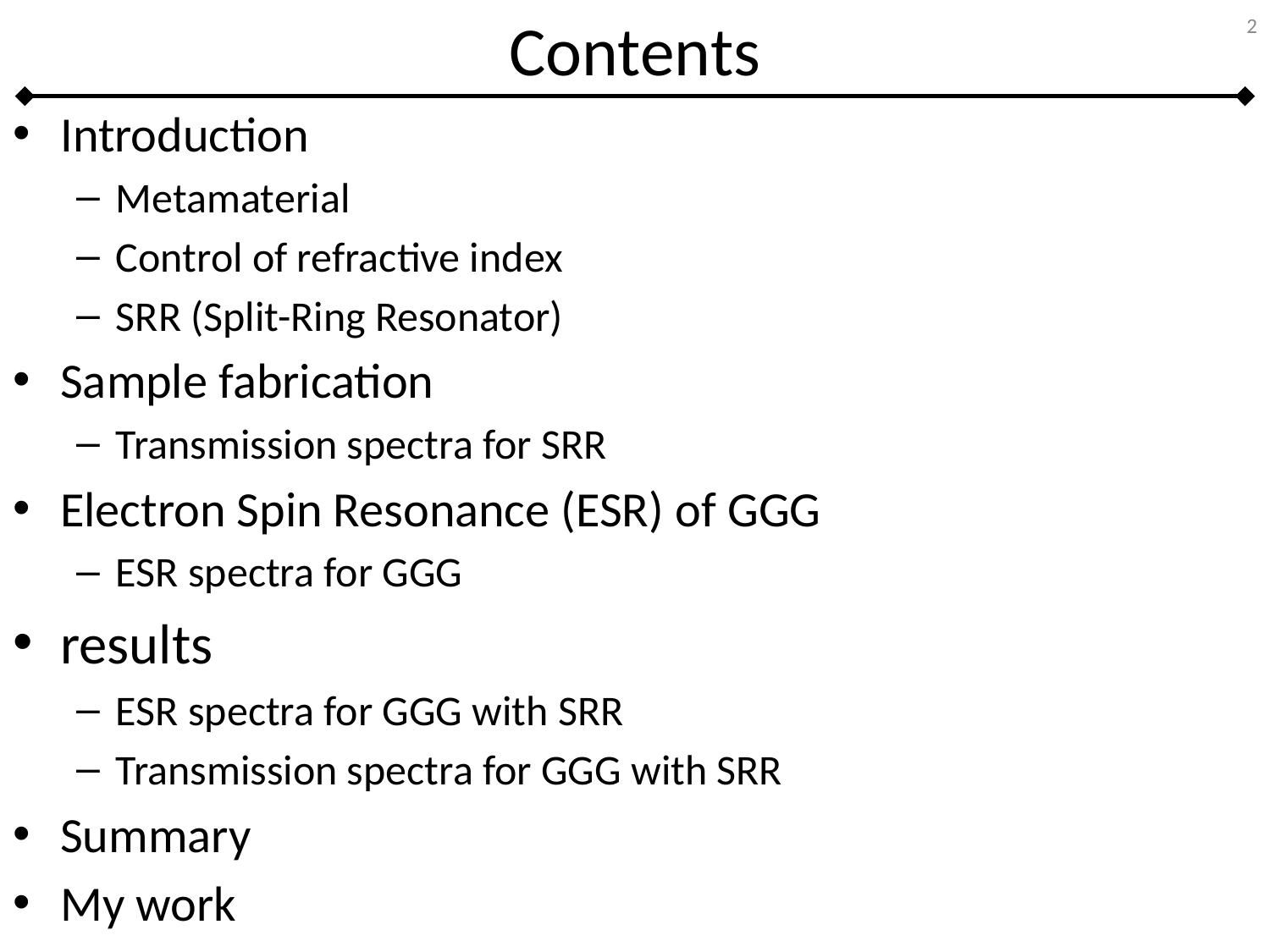

# Contents
2
Introduction
Metamaterial
Control of refractive index
SRR (Split-Ring Resonator)
Sample fabrication
Transmission spectra for SRR
Electron Spin Resonance (ESR) of GGG
ESR spectra for GGG
results
ESR spectra for GGG with SRR
Transmission spectra for GGG with SRR
Summary
My work